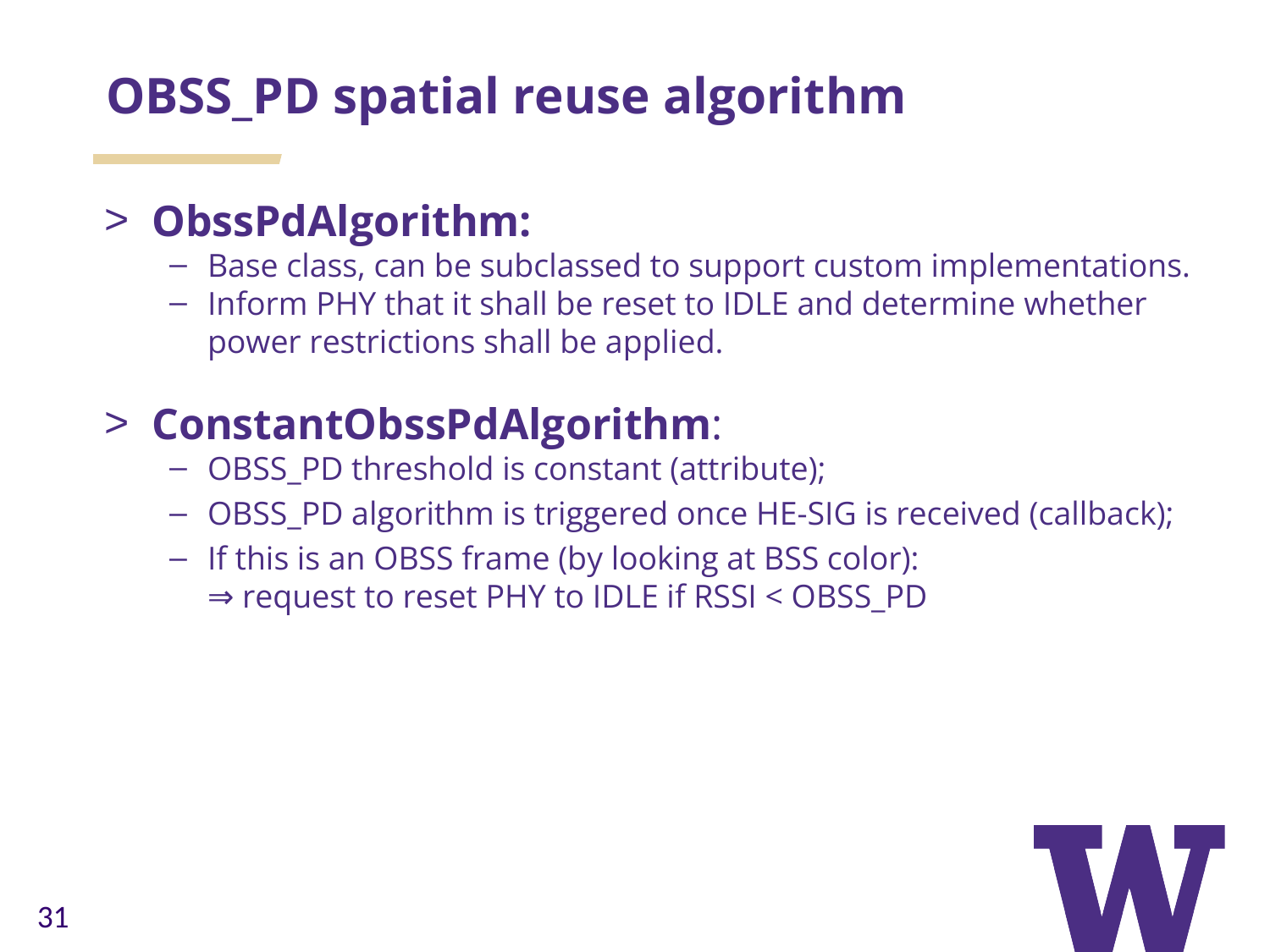

OBSS_PD spatial reuse algorithm
ObssPdAlgorithm:
Base class, can be subclassed to support custom implementations.
Inform PHY that it shall be reset to IDLE and determine whether power restrictions shall be applied.

ConstantObssPdAlgorithm:
OBSS_PD threshold is constant (attribute);
OBSS_PD algorithm is triggered once HE-SIG is received (callback);
If this is an OBSS frame (by looking at BSS color):
⇒ request to reset PHY to IDLE if RSSI < OBSS_PD